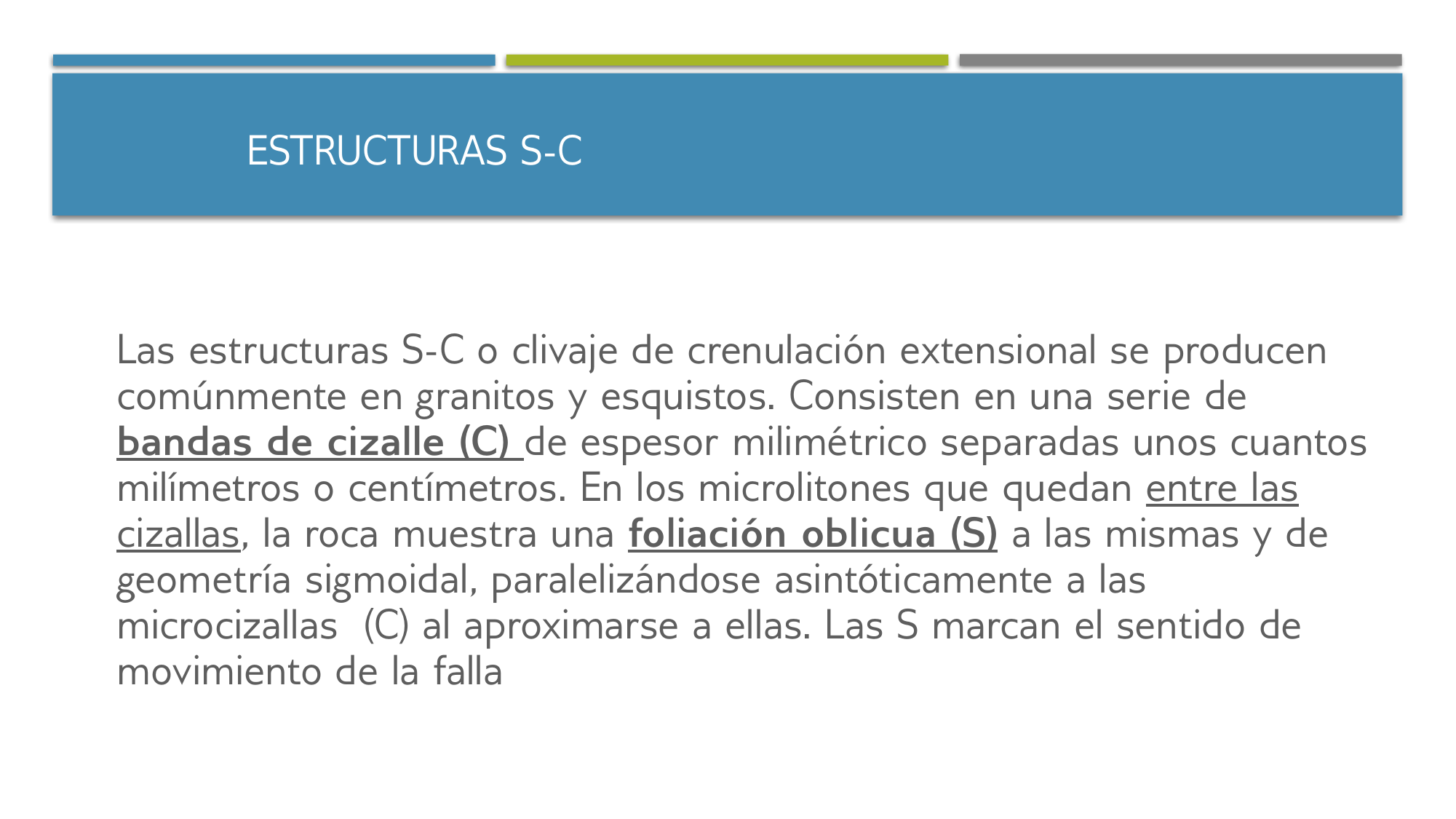

# Estructuras S-C
	Las estructuras S-C o clivaje de crenulación extensional se producen comúnmente en granitos y esquistos. Consisten en una serie de bandas de cizalle (C) de espesor milimétrico separadas unos cuantos milímetros o centímetros. En los microlitones que quedan entre las cizallas, la roca muestra una foliación oblicua (S) a las mismas y de geometría sigmoidal, paralelizándose asintóticamente a las microcizallas  (C) al aproximarse a ellas. Las S marcan el sentido de movimiento de la falla